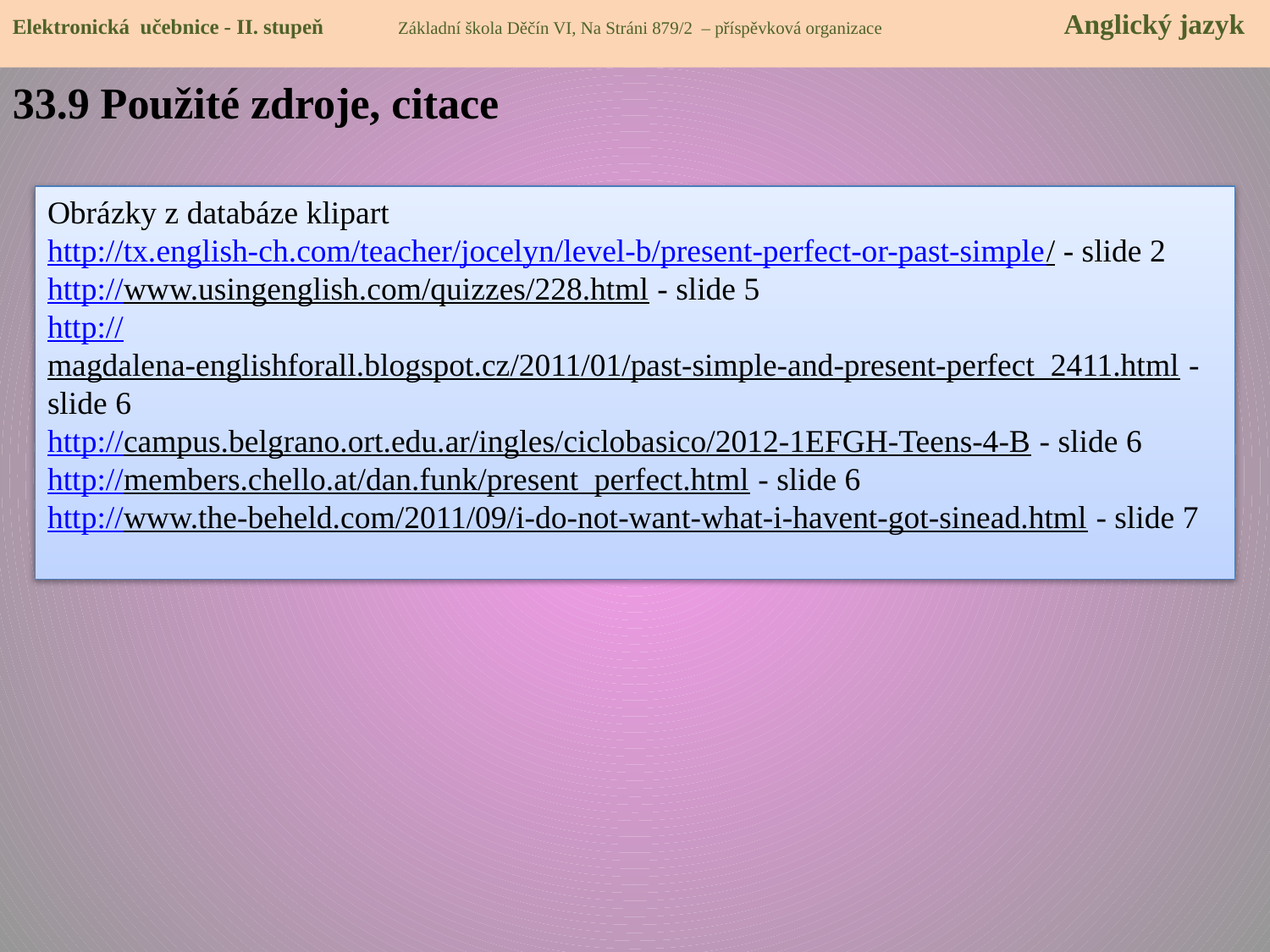

Elektronická  učebnice - II. stupeň              Základní škola Děčín VI, Na Stráni 879/2  – příspěvková organizace                                	        Anglický jazyk

33.9 Použité zdroje, citace
Obrázky z databáze klipart
http://tx.english-ch.com/teacher/jocelyn/level-b/present-perfect-or-past-simple/ - slide 2
http://www.usingenglish.com/quizzes/228.html - slide 5
http://magdalena-englishforall.blogspot.cz/2011/01/past-simple-and-present-perfect_2411.html - slide 6
http://campus.belgrano.ort.edu.ar/ingles/ciclobasico/2012-1EFGH-Teens-4-B - slide 6
http://members.chello.at/dan.funk/present_perfect.html - slide 6
http://www.the-beheld.com/2011/09/i-do-not-want-what-i-havent-got-sinead.html - slide 7